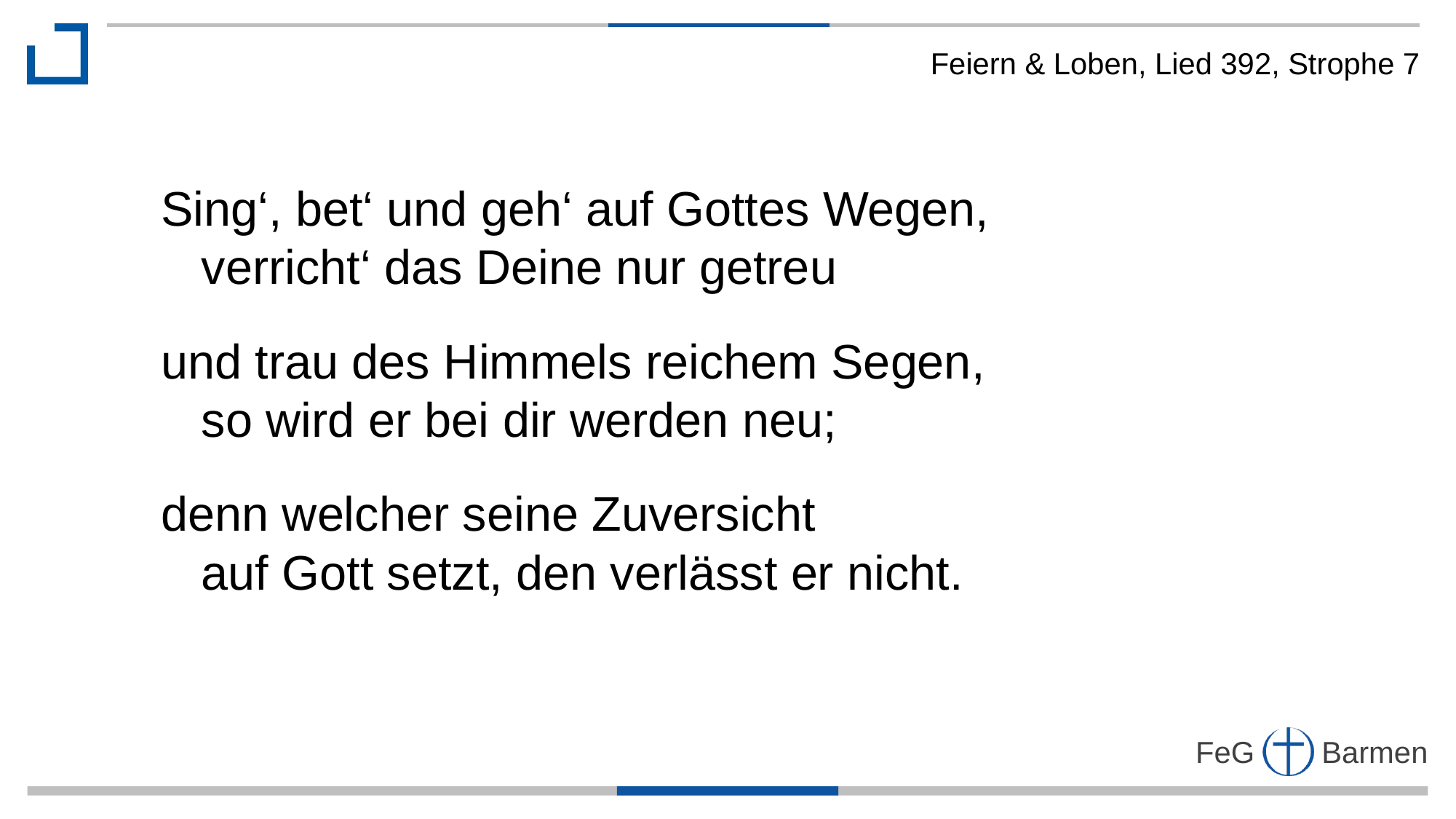

Feiern & Loben, Lied 392, Strophe 7
Sing‘, bet‘ und geh‘ auf Gottes Wegen,
   verricht‘ das Deine nur getreu
und trau des Himmels reichem Segen,
   so wird er bei dir werden neu;
denn welcher seine Zuversicht
   auf Gott setzt, den verlässt er nicht.